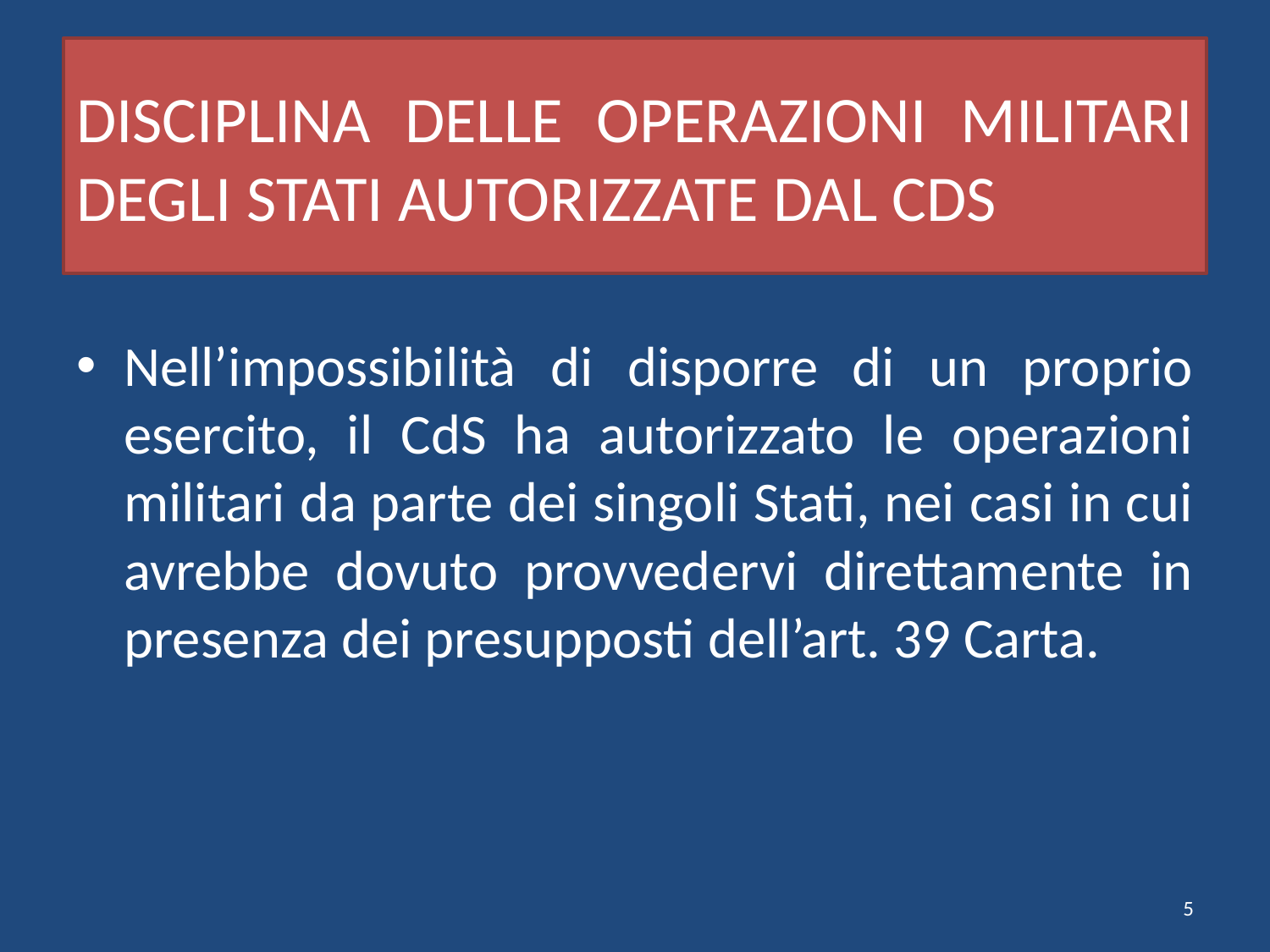

# DISCIPLINA DELLE OPERAZIONI MILITARI DEGLI STATI AUTORIZZATE DAL CDS
Nell’impossibilità di disporre di un proprio esercito, il CdS ha autorizzato le operazioni militari da parte dei singoli Stati, nei casi in cui avrebbe dovuto provvedervi direttamente in presenza dei presupposti dell’art. 39 Carta.

5